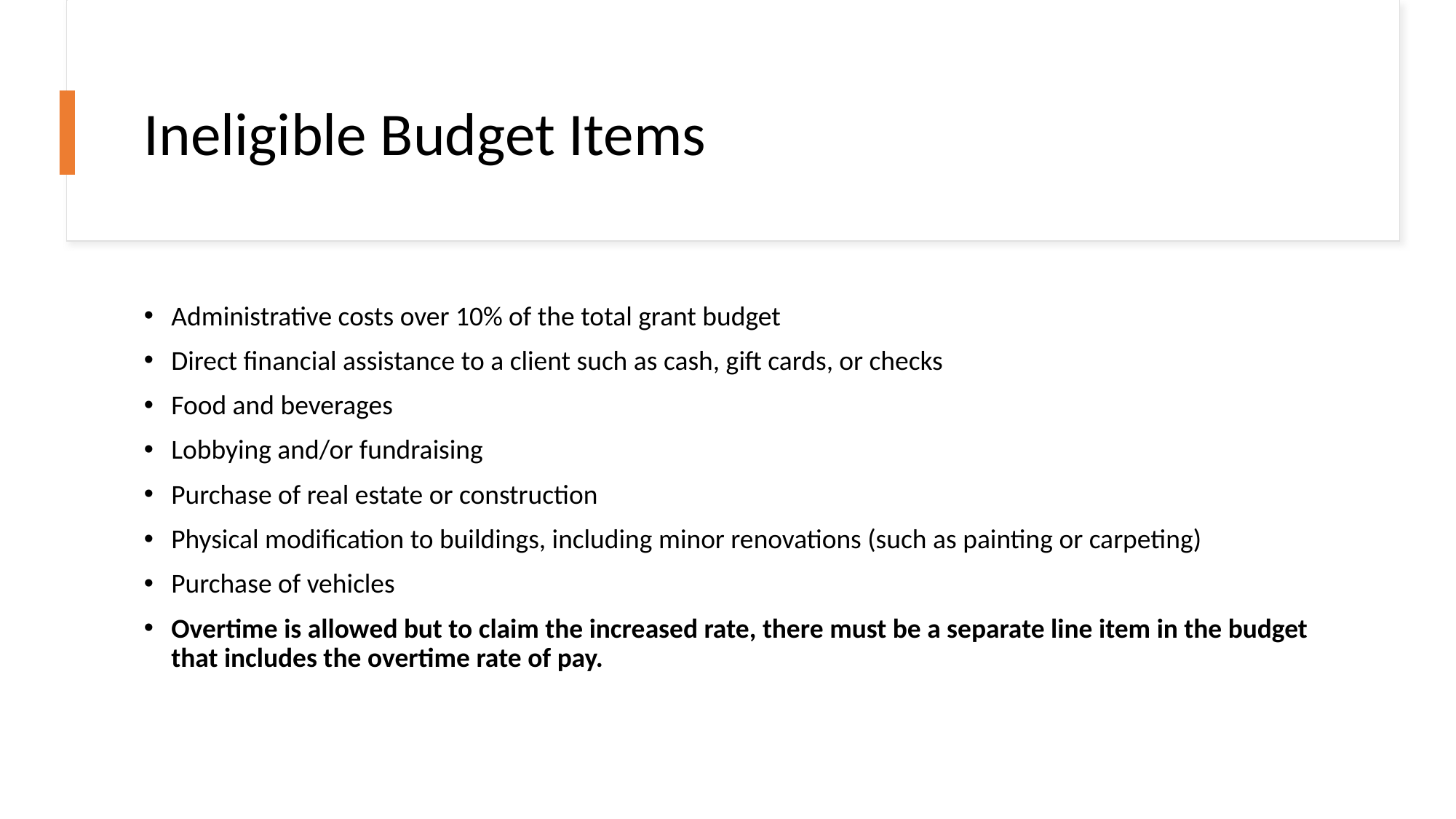

# Ineligible Budget Items

Administrative costs over 10% of the total grant budget
Direct financial assistance to a client such as cash, gift cards, or checks
Food and beverages
Lobbying and/or fundraising
Purchase of real estate or construction
Physical modification to buildings, including minor renovations (such as painting or carpeting)
Purchase of vehicles
Overtime is allowed but to claim the increased rate, there must be a separate line item in the budget that includes the overtime rate of pay.